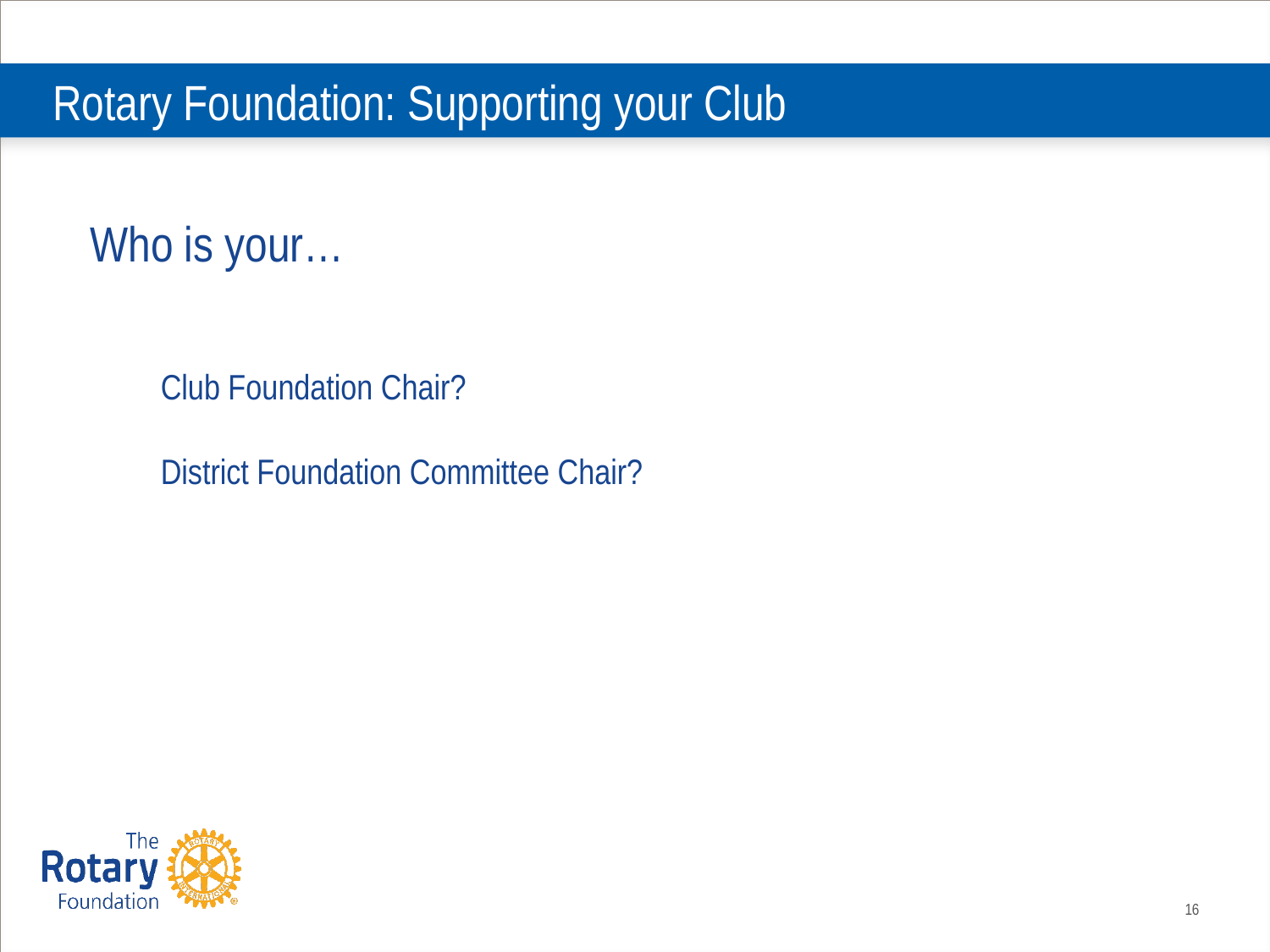

# Rotary Foundation: Supporting your Club
Who is your…
Club Foundation Chair?

District Foundation Committee Chair?